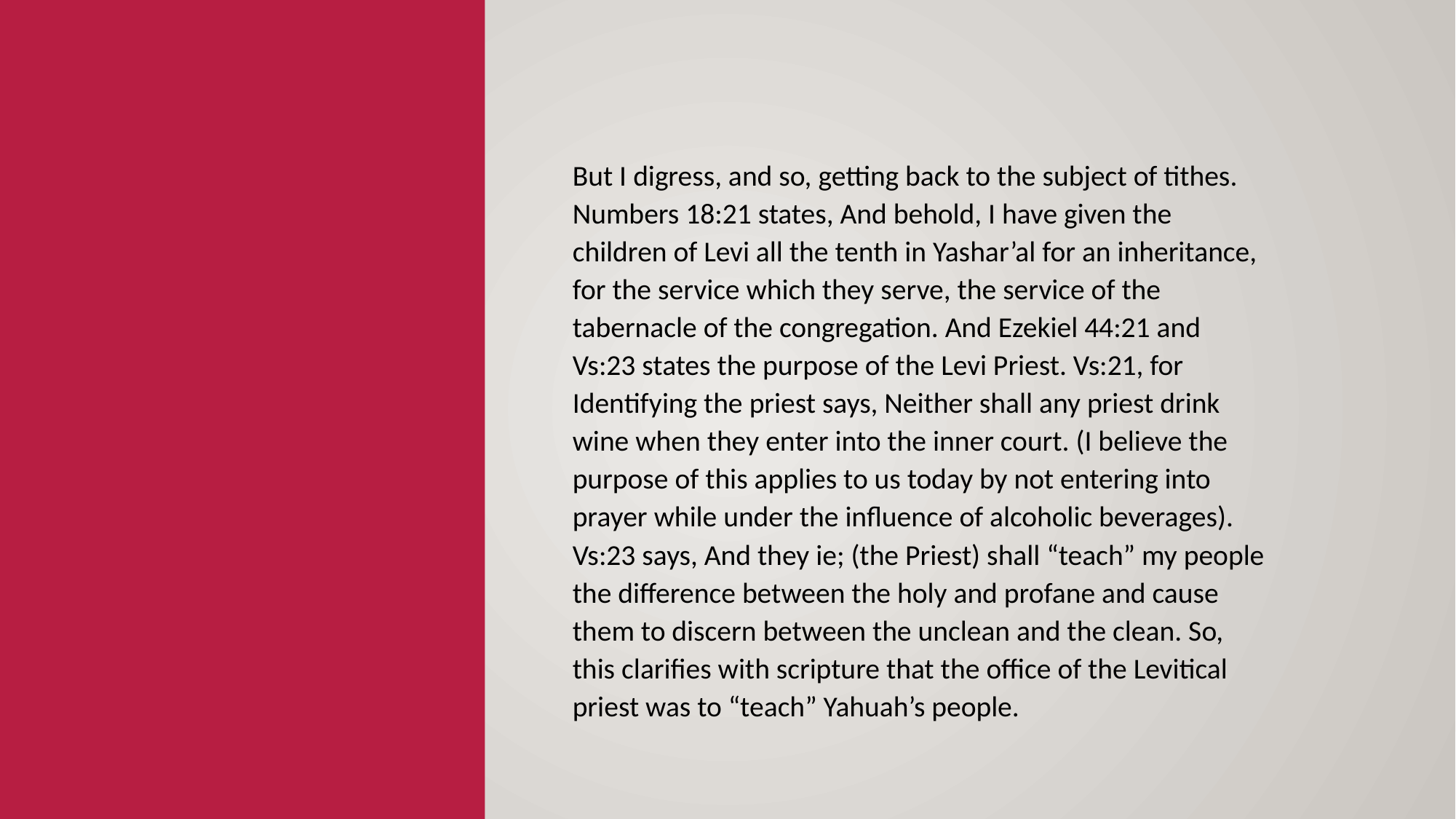

But I digress, and so, getting back to the subject of tithes. Numbers 18:21 states, And behold, I have given the children of Levi all the tenth in Yashar’al for an inheritance, for the service which they serve, the service of the tabernacle of the congregation. And Ezekiel 44:21 and Vs:23 states the purpose of the Levi Priest. Vs:21, for Identifying the priest says, Neither shall any priest drink wine when they enter into the inner court. (I believe the purpose of this applies to us today by not entering into prayer while under the influence of alcoholic beverages). Vs:23 says, And they ie; (the Priest) shall “teach” my people the difference between the holy and profane and cause them to discern between the unclean and the clean. So, this clarifies with scripture that the office of the Levitical priest was to “teach” Yahuah’s people.